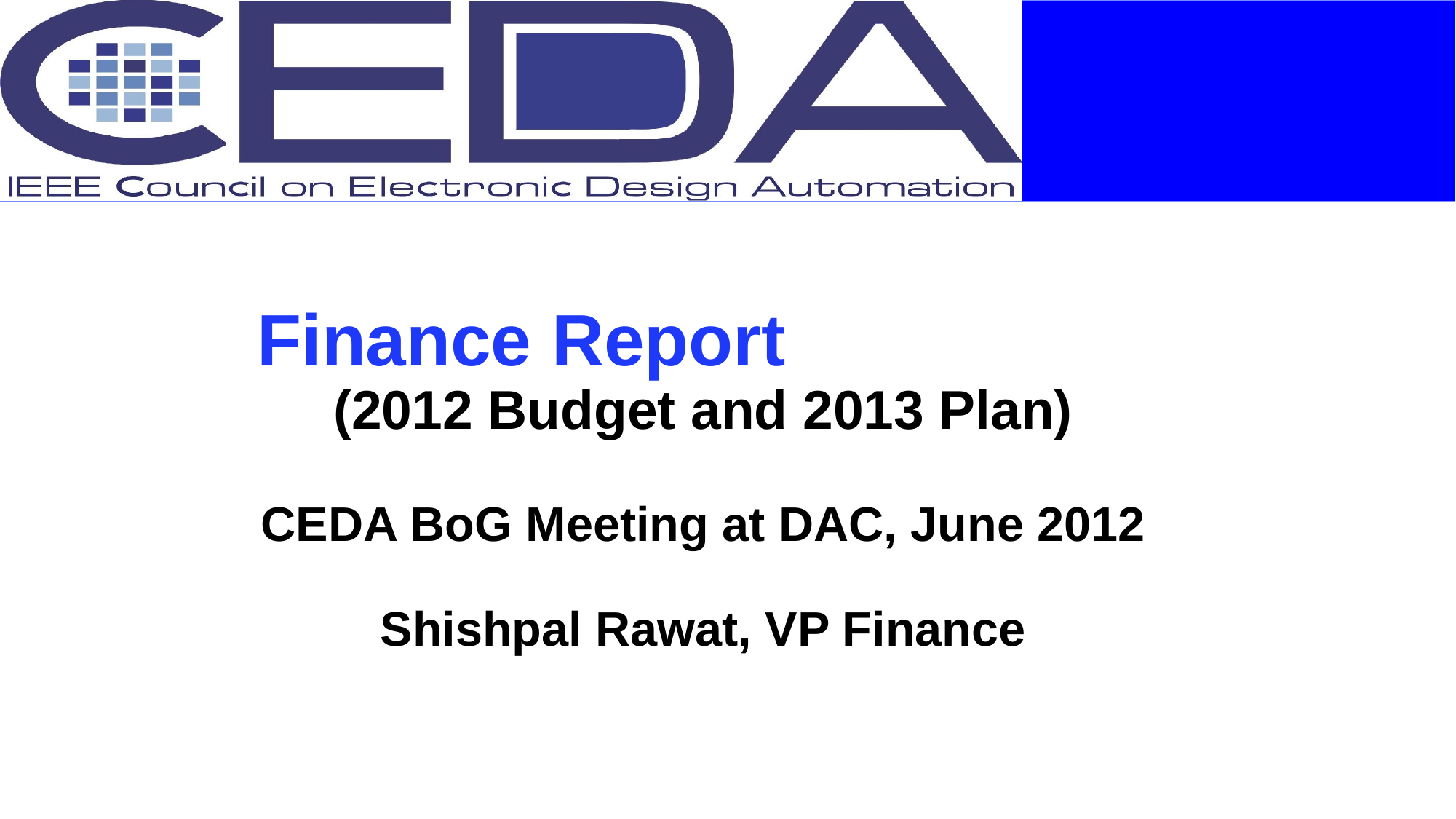

# Finance Report (2012 Budget and 2013 Plan) CEDA BoG Meeting at DAC, June 2012 Shishpal Rawat, VP Finance
June 2012